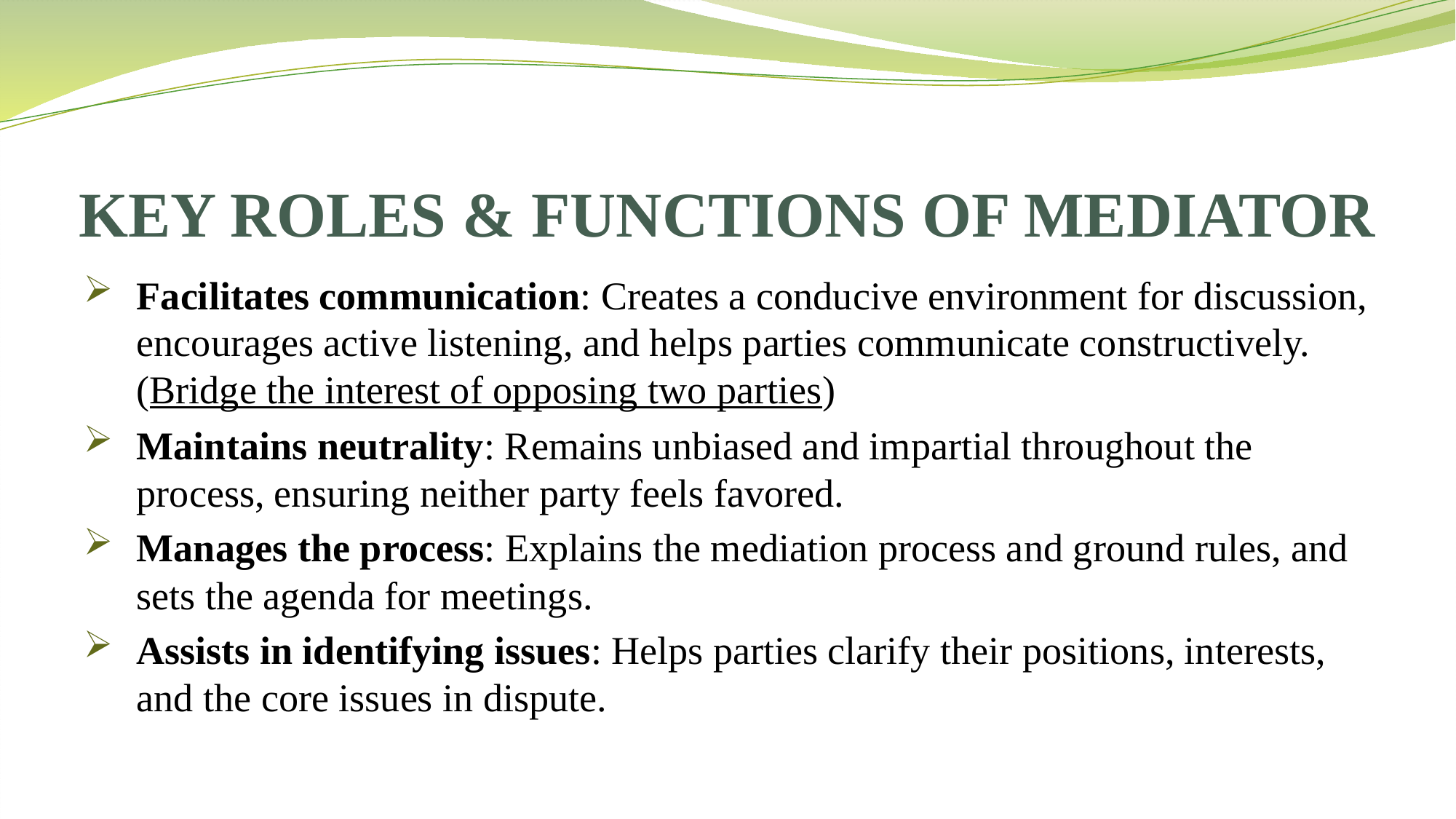

# KEY ROLES & FUNCTIONS OF MEDIATOR
Facilitates communication: Creates a conducive environment for discussion, encourages active listening, and helps parties communicate constructively. (Bridge the interest of opposing two parties)
Maintains neutrality: Remains unbiased and impartial throughout the process, ensuring neither party feels favored.
Manages the process: Explains the mediation process and ground rules, and sets the agenda for meetings.
Assists in identifying issues: Helps parties clarify their positions, interests, and the core issues in dispute.